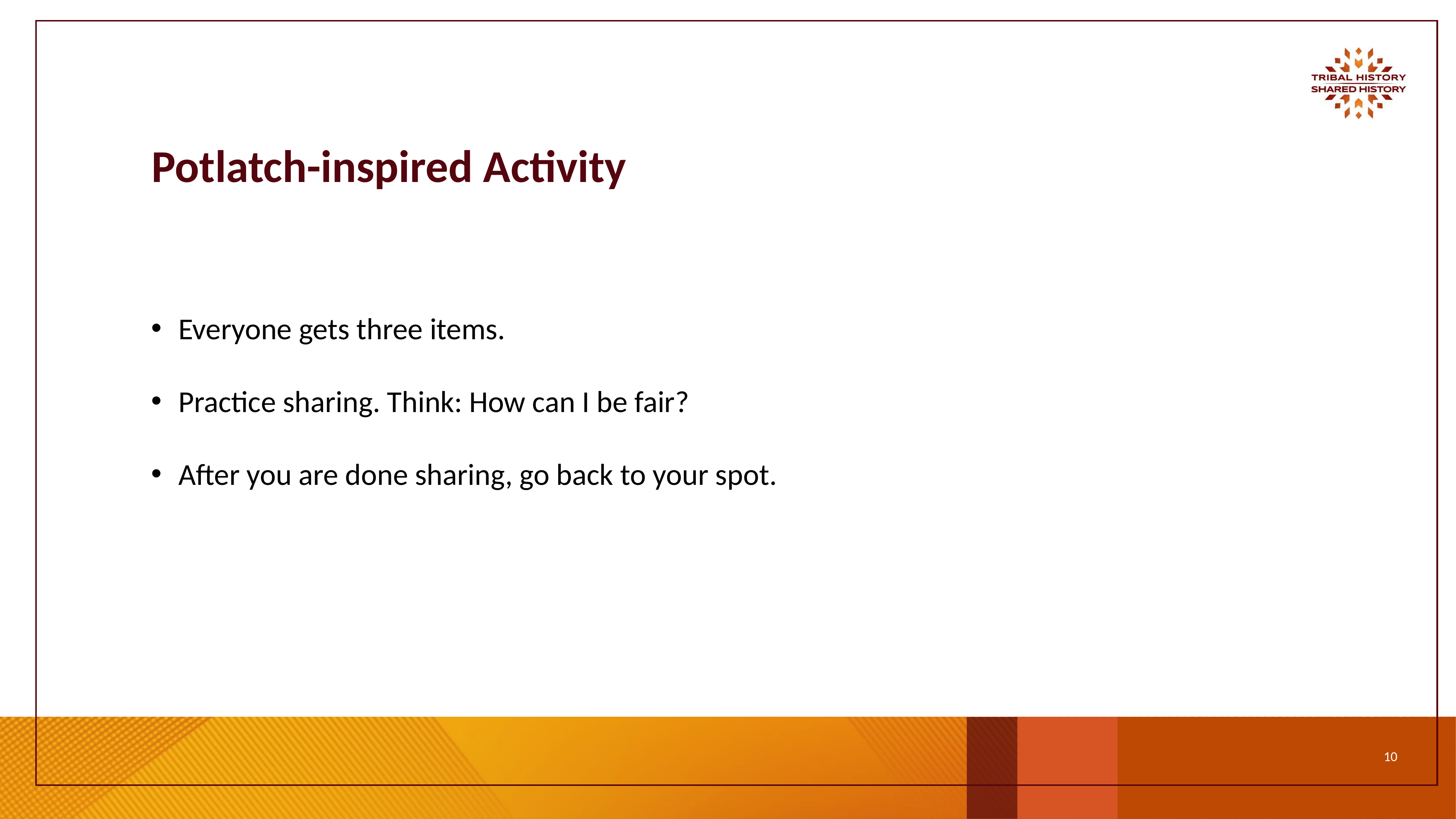

# Potlatch-inspired Activity
Everyone gets three items.
Practice sharing. Think: How can I be fair?
After you are done sharing, go back to your spot.
10